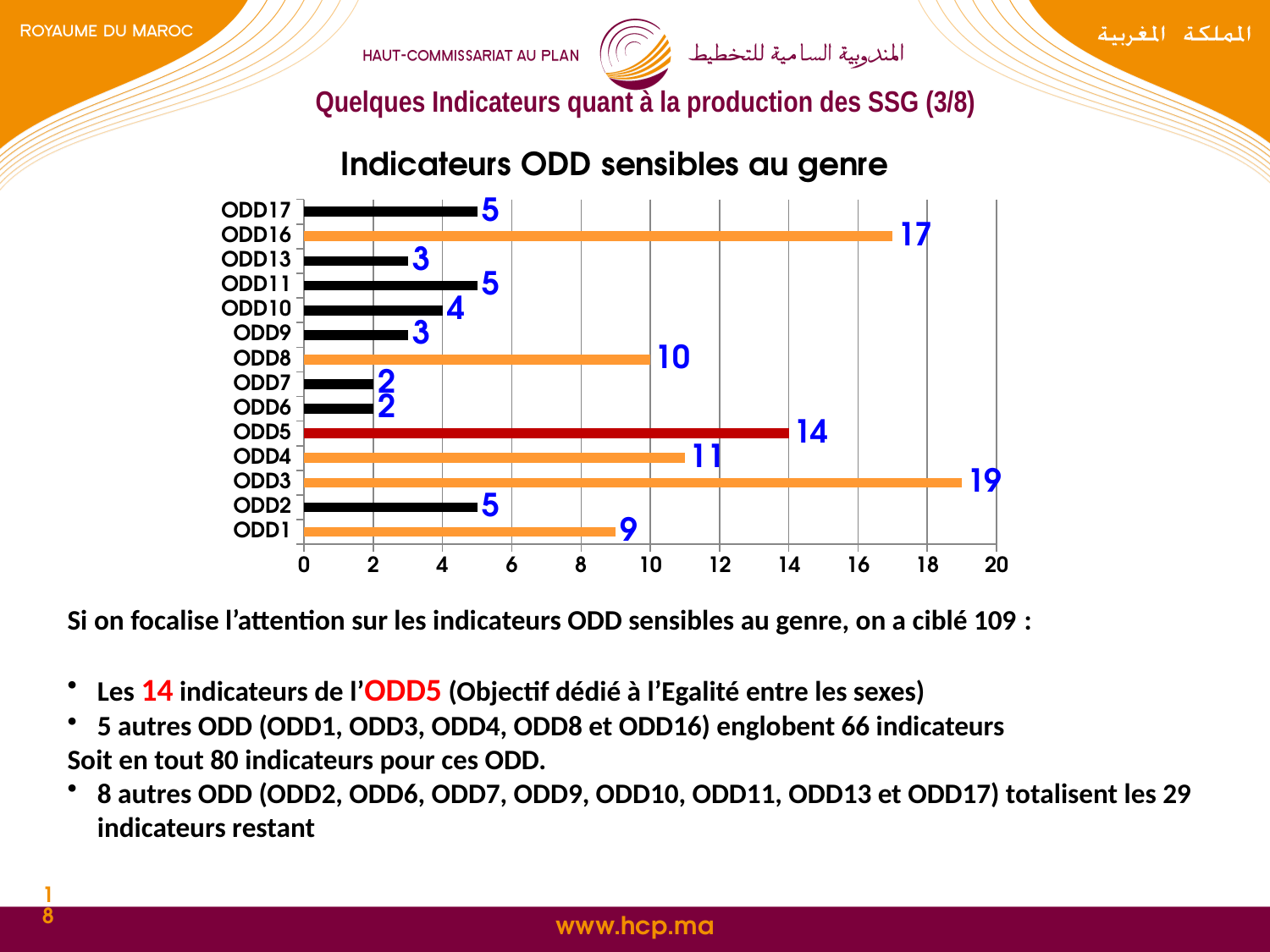

# Quelques Indicateurs quant à la production des SSG (3/8)

### Chart: Indicateurs ODD sensibles au genre

| Category | Nombre |
|---|---|
| ODD1 | 9.0 |
| ODD2 | 5.0 |
| ODD3 | 19.0 |
| ODD4 | 11.0 |
| ODD5 | 14.0 |
| ODD6 | 2.0 |
| ODD7 | 2.0 |
| ODD8 | 10.0 |
| ODD9 | 3.0 |
| ODD10 | 4.0 |
| ODD11 | 5.0 |
| ODD13 | 3.0 |
| ODD16 | 17.0 |
| ODD17 | 5.0 |
Si on focalise l’attention sur les indicateurs ODD sensibles au genre, on a ciblé 109 :

Les 14 indicateurs de l’ODD5 (Objectif dédié à l’Egalité entre les sexes)
5 autres ODD (ODD1, ODD3, ODD4, ODD8 et ODD16) englobent 66 indicateurs
Soit en tout 80 indicateurs pour ces ODD.
8 autres ODD (ODD2, ODD6, ODD7, ODD9, ODD10, ODD11, ODD13 et ODD17) totalisent les 29 indicateurs restant
18